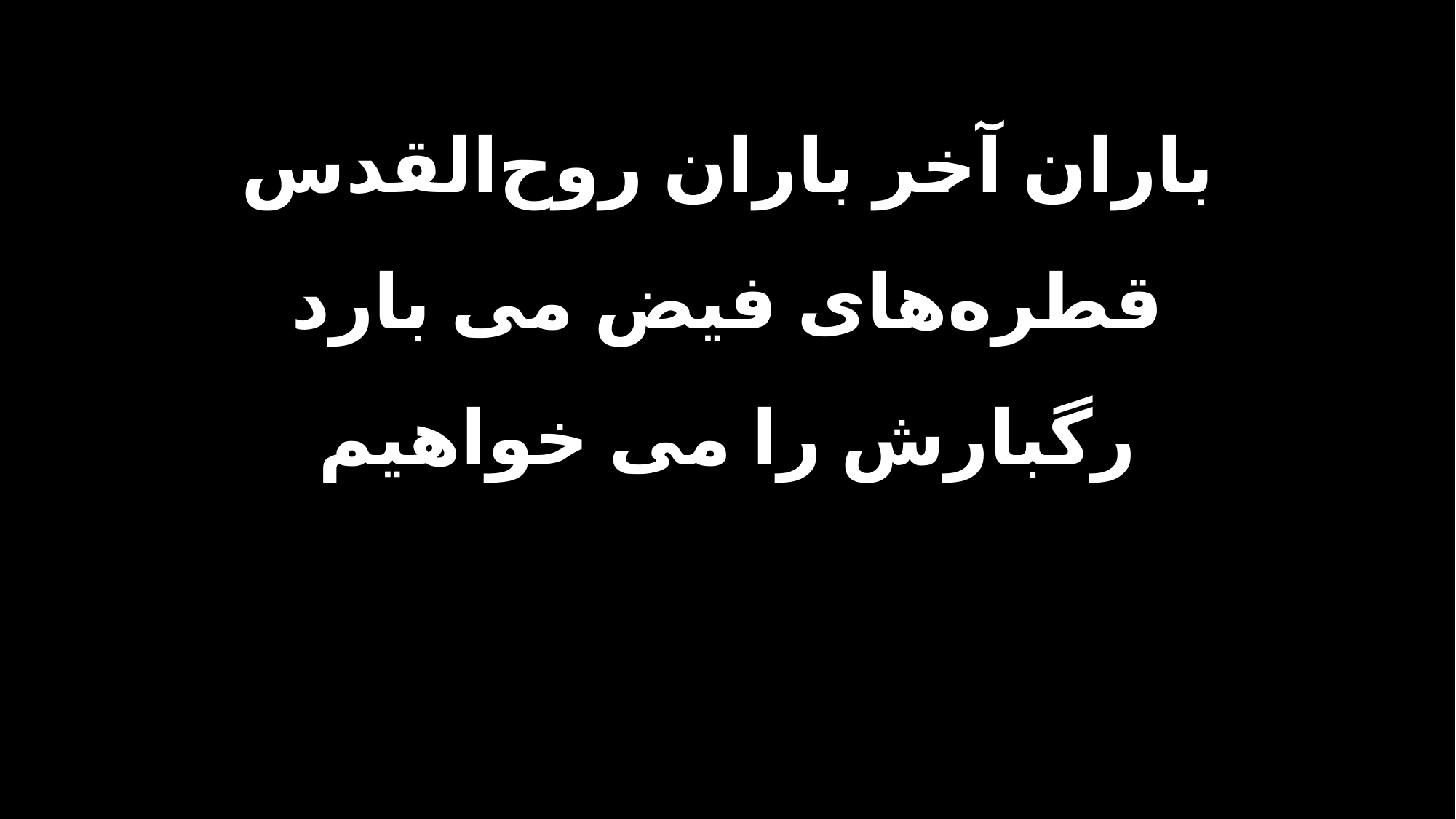

باران آخر باران روح‌القدس
قطره‌های فیض می بارد
رگبارش را می خواهیم